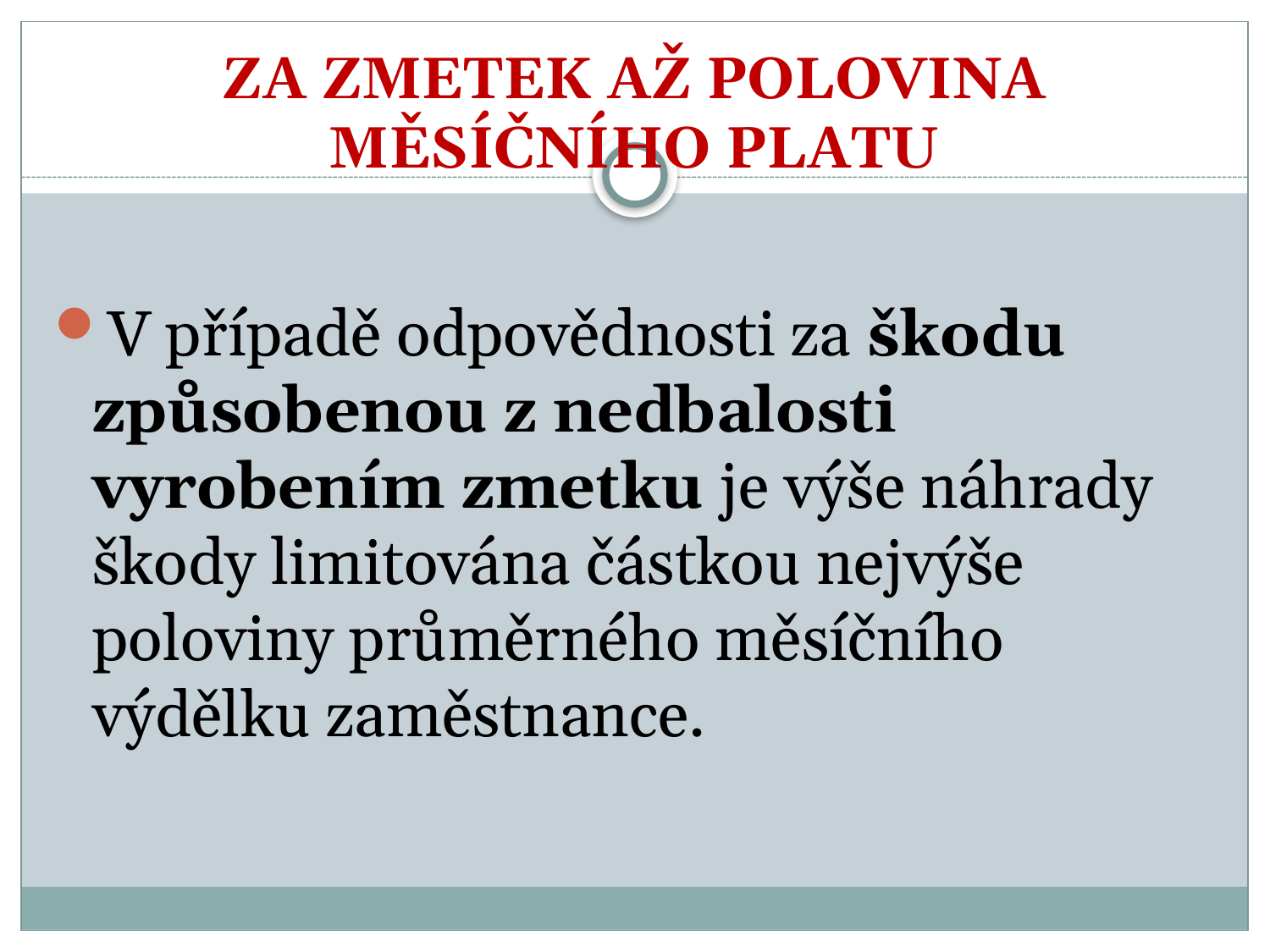

# ZA ZMETEK AŽ POLOVINA MĚSÍČNÍHO PLATU
V případě odpovědnosti za škodu způsobenou z nedbalosti vyrobením zmetku je výše náhrady škody limitována částkou nejvýše poloviny průměrného měsíčního výdělku zaměstnance.